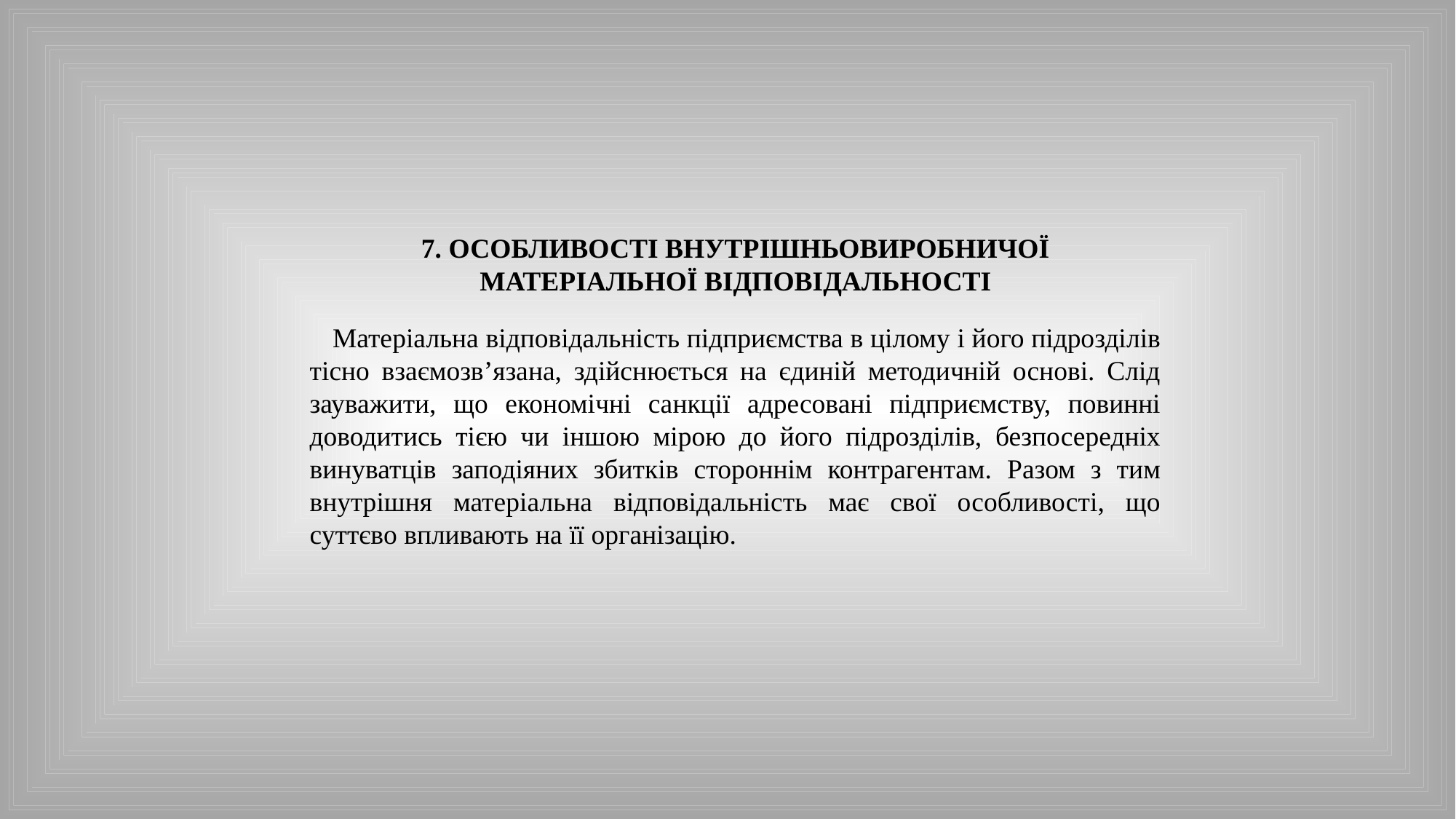

7. Особливості внутрішньовиробничої
матеріальної відповідальності
Матеріальна відповідальність підприємства в цілому і його підрозділів тісно взаємозв’язана, здійснюється на єдиній методичній основі. Слід зауважити, що економічні санкції адресовані підприємству, повинні доводитись тією чи іншою мірою до його підрозділів, безпосередніх винуватців заподіяних збитків стороннім контрагентам. Разом з тим внутрішня матеріальна відповідальність має свої особливості, що суттєво впливають на її організацію.